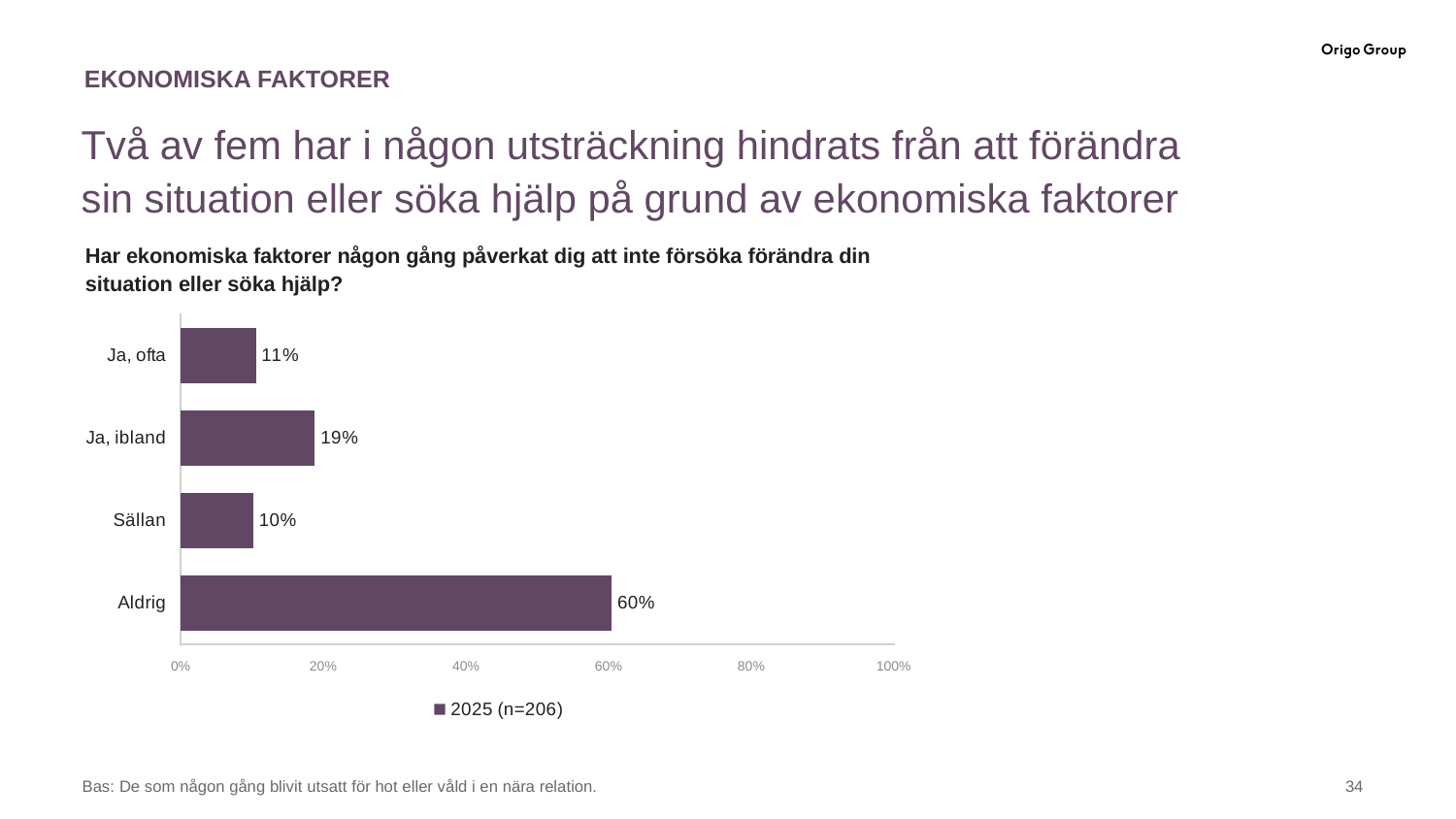

# EKONOMISKA FAKTORER
Två av fem har i någon utsträckning hindrats från att förändra sin situation eller söka hjälp på grund av ekonomiska faktorer
Har ekonomiska faktorer någon gång påverkat dig att inte försöka förändra din situation eller söka hjälp?

### Chart

| Category | 2025 (n=206) |
|---|---|
| Aldrig | 60.4513801975964 |
| Sällan | 10.1787172721261 |
| Ja, ibland | 18.8288520223974 |
| Ja, ofta | 10.54105050788 |
Bas: De som någon gång blivit utsatt för hot eller våld i en nära relation.
34